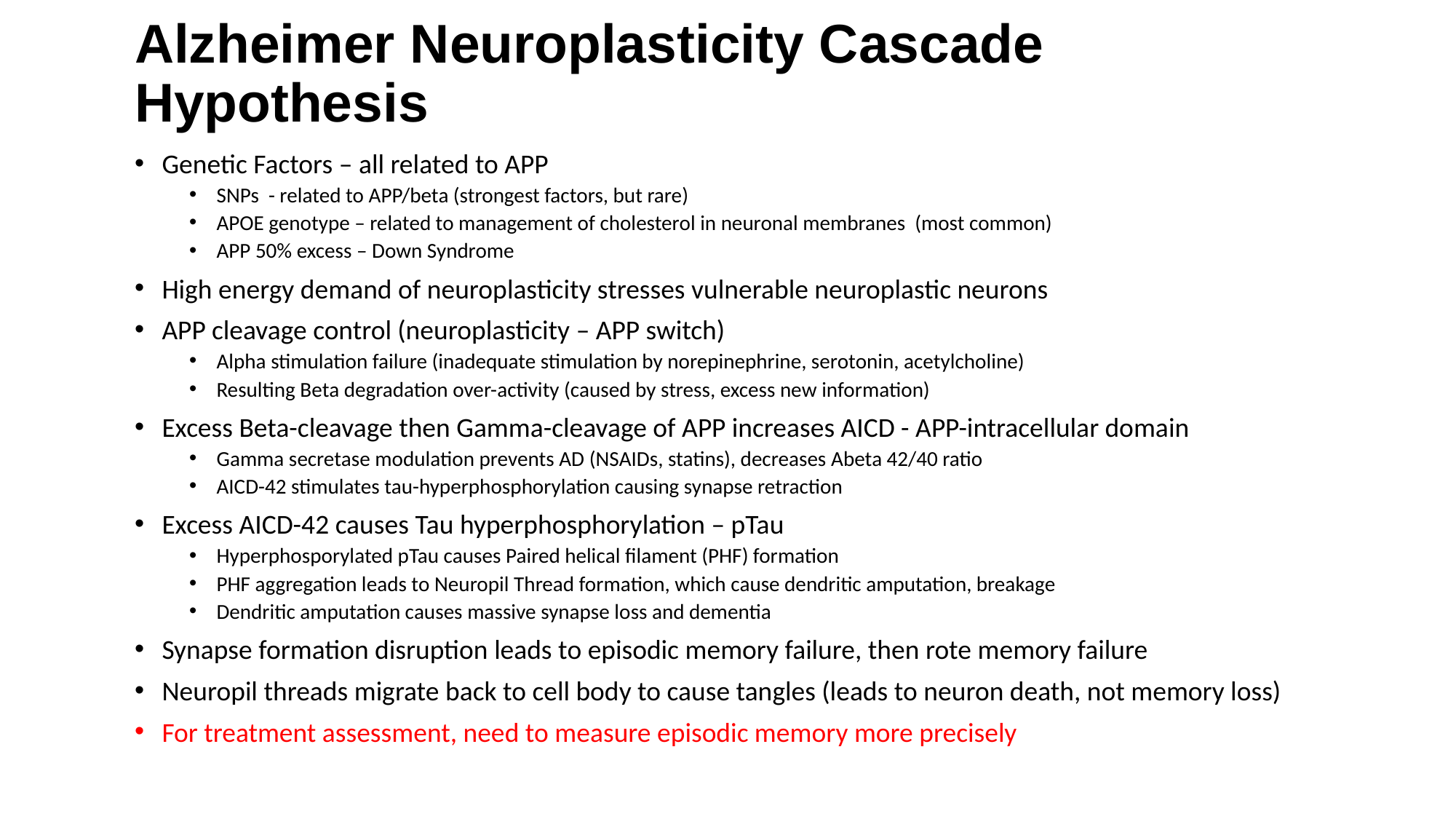

# Alzheimer Neuroplasticity Cascade Hypothesis
Genetic Factors – all related to APP
SNPs  - related to APP/beta (strongest factors, but rare)
APOE genotype – related to management of cholesterol in neuronal membranes  (most common)
APP 50% excess – Down Syndrome
High energy demand of neuroplasticity stresses vulnerable neuroplastic neurons
APP cleavage control (neuroplasticity – APP switch)
Alpha stimulation failure (inadequate stimulation by norepinephrine, serotonin, acetylcholine)
Resulting Beta degradation over-activity (caused by stress, excess new information)
Excess Beta-cleavage then Gamma-cleavage of APP increases AICD - APP-intracellular domain
Gamma secretase modulation prevents AD (NSAIDs, statins), decreases Abeta 42/40 ratio
AICD-42 stimulates tau-hyperphosphorylation causing synapse retraction
Excess AICD-42 causes Tau hyperphosphorylation – pTau
Hyperphosporylated pTau causes Paired helical filament (PHF) formation
PHF aggregation leads to Neuropil Thread formation, which cause dendritic amputation, breakage
Dendritic amputation causes massive synapse loss and dementia
Synapse formation disruption leads to episodic memory failure, then rote memory failure
Neuropil threads migrate back to cell body to cause tangles (leads to neuron death, not memory loss)
For treatment assessment, need to measure episodic memory more precisely